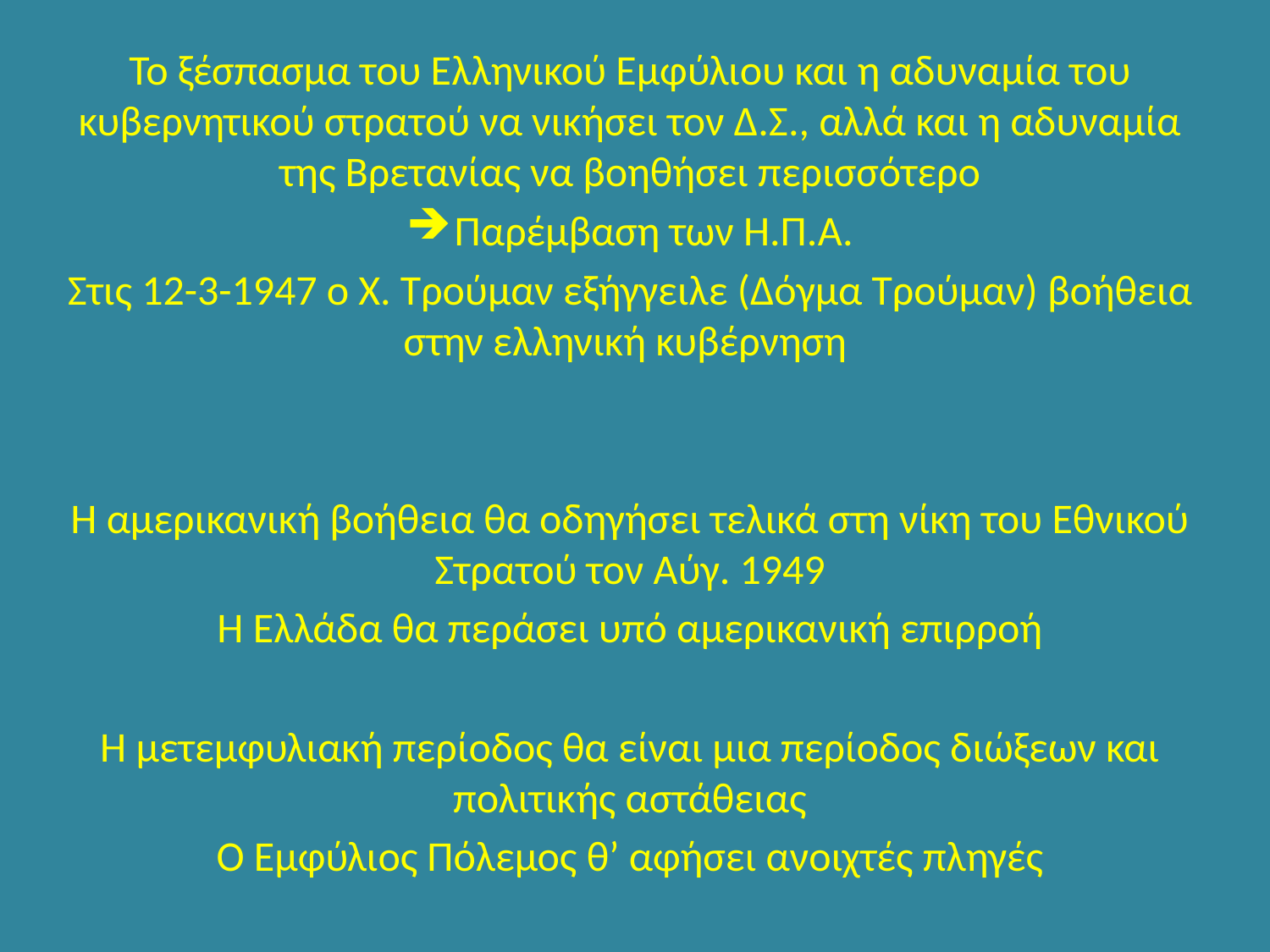

Το ξέσπασμα του Ελληνικού Εμφύλιου και η αδυναμία του κυβερνητικού στρατού να νικήσει τον Δ.Σ., αλλά και η αδυναμία της Βρετανίας να βοηθήσει περισσότερο
Παρέμβαση των Η.Π.Α.
Στις 12-3-1947 ο Χ. Τρούμαν εξήγγειλε (Δόγμα Τρούμαν) βοήθεια στην ελληνική κυβέρνηση

Η αμερικανική βοήθεια θα οδηγήσει τελικά στη νίκη του Εθνικού Στρατού τον Αύγ. 1949
Η Ελλάδα θα περάσει υπό αμερικανική επιρροή

Η μετεμφυλιακή περίοδος θα είναι μια περίοδος διώξεων και πολιτικής αστάθειας
Ο Εμφύλιος Πόλεμος θ’ αφήσει ανοιχτές πληγές